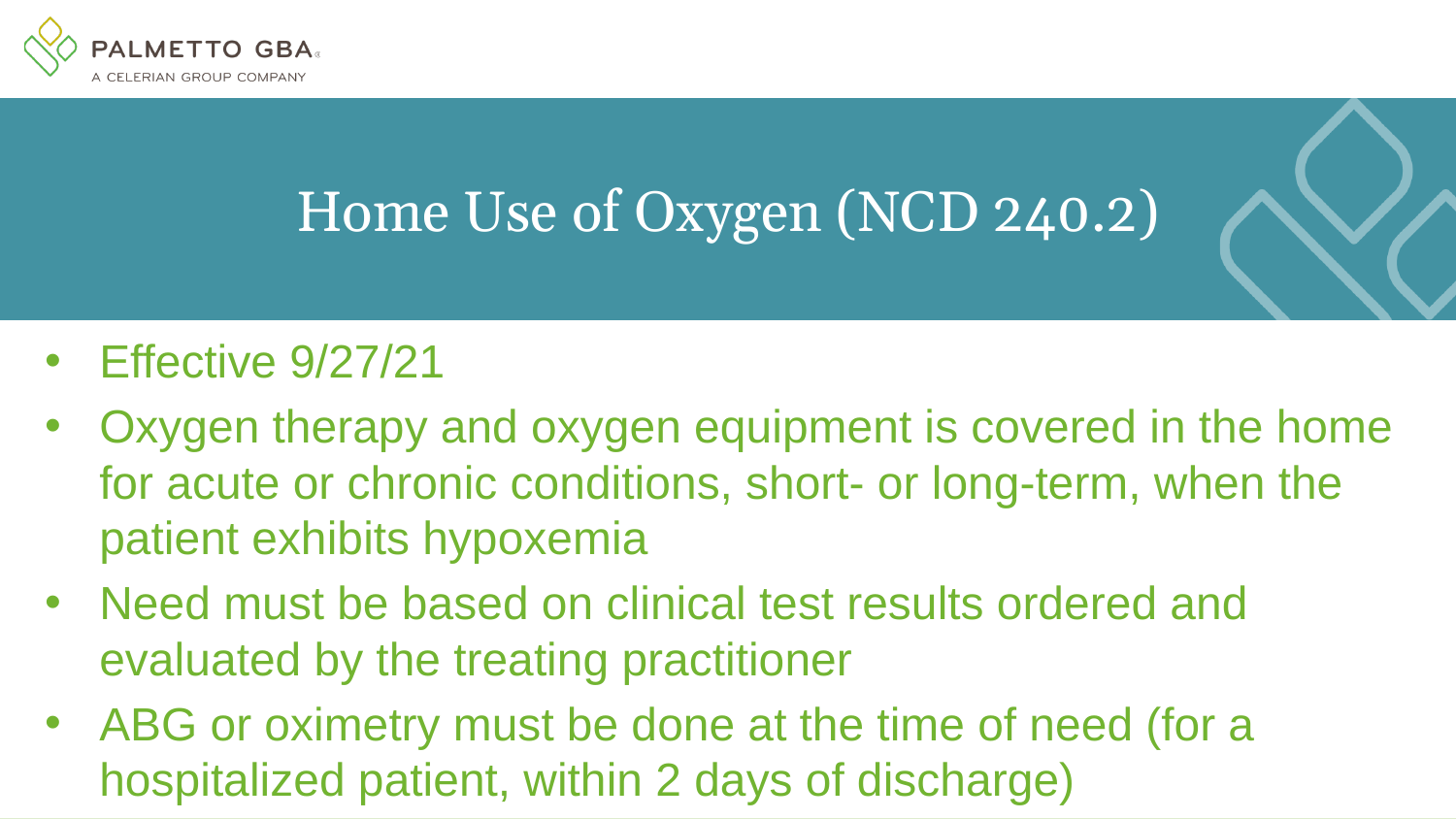

Home Use of Oxygen (NCD 240.2)
Effective 9/27/21
Oxygen therapy and oxygen equipment is covered in the home for acute or chronic conditions, short- or long-term, when the patient exhibits hypoxemia
Need must be based on clinical test results ordered and evaluated by the treating practitioner
ABG or oximetry must be done at the time of need (for a hospitalized patient, within 2 days of discharge)